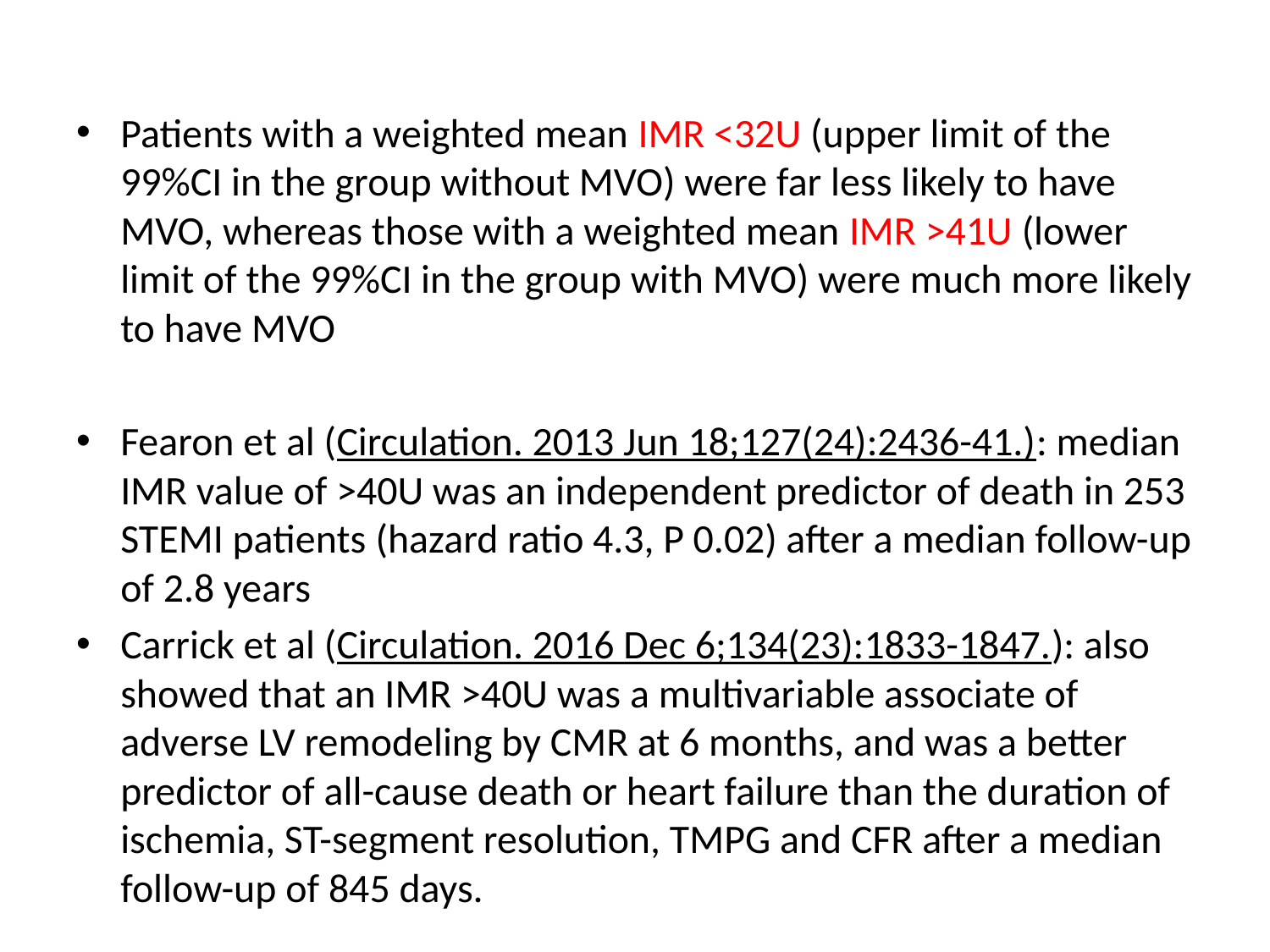

Patients with a weighted mean IMR <32U (upper limit of the 99%CI in the group without MVO) were far less likely to have MVO, whereas those with a weighted mean IMR >41U (lower limit of the 99%CI in the group with MVO) were much more likely to have MVO

Fearon et al (Circulation. 2013 Jun 18;127(24):2436-41.): median IMR value of >40U was an independent predictor of death in 253 STEMI patients (hazard ratio 4.3, P 0.02) after a median follow-up of 2.8 years
Carrick et al (Circulation. 2016 Dec 6;134(23):1833-1847.): also showed that an IMR >40U was a multivariable associate of adverse LV remodeling by CMR at 6 months, and was a better predictor of all-cause death or heart failure than the duration of ischemia, ST-segment resolution, TMPG and CFR after a median follow-up of 845 days.